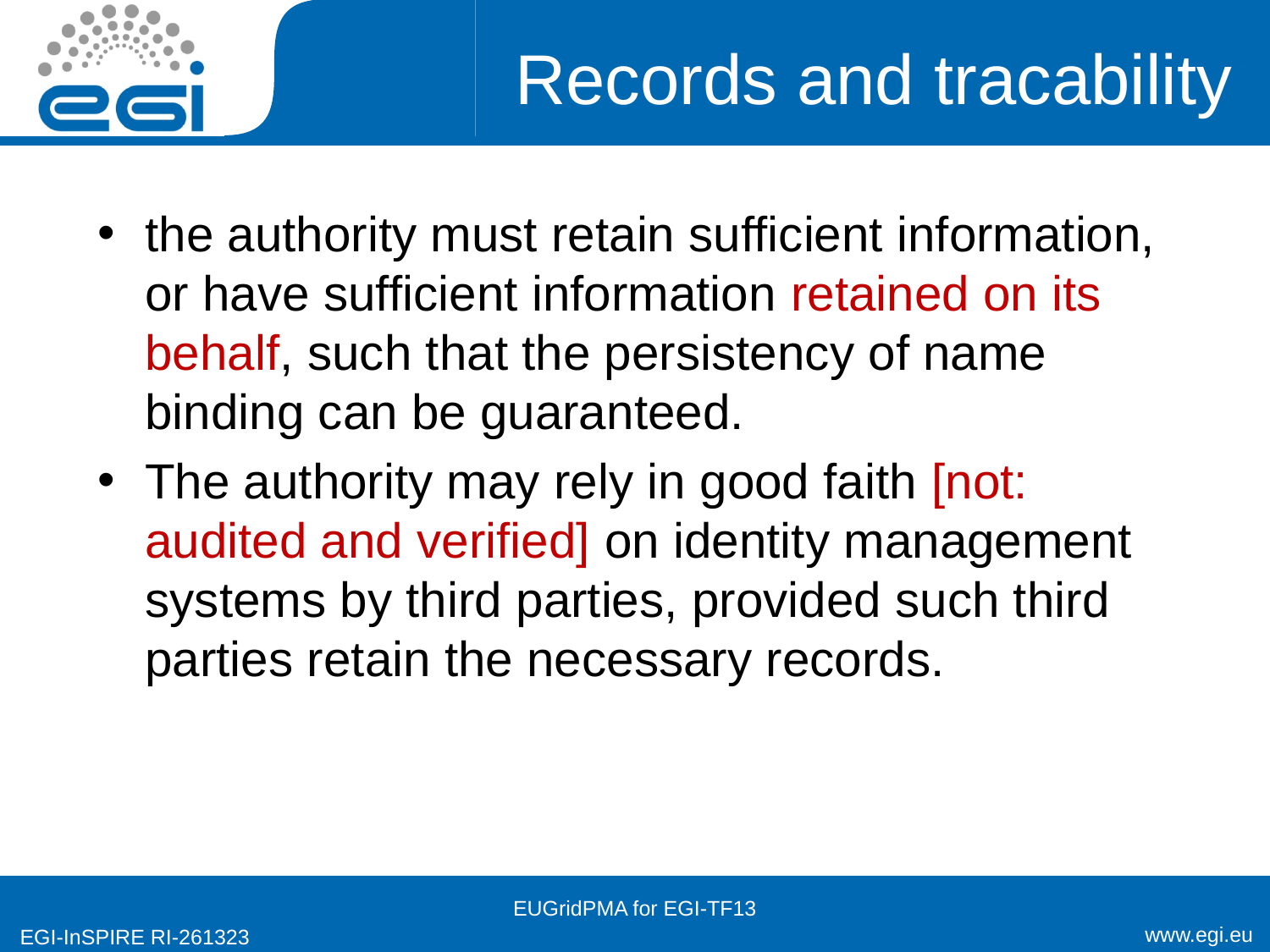

# Records and tracability
the authority must retain sufficient information, or have sufficient information retained on its behalf, such that the persistency of name binding can be guaranteed.
The authority may rely in good faith [not: audited and verified] on identity management systems by third parties, provided such third parties retain the necessary records.
EUGridPMA for EGI-TF13